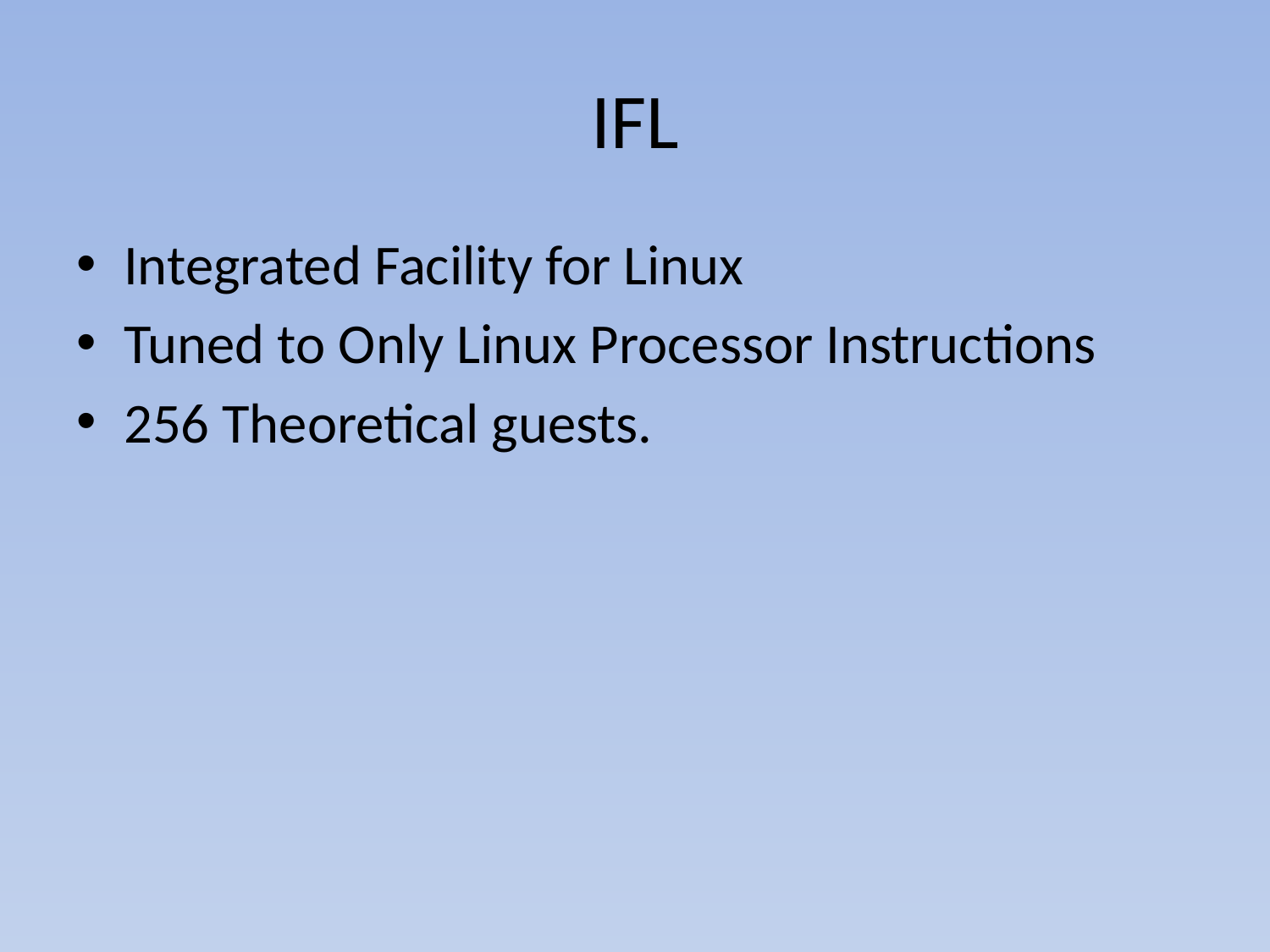

# IFL
Integrated Facility for Linux
Tuned to Only Linux Processor Instructions
256 Theoretical guests.